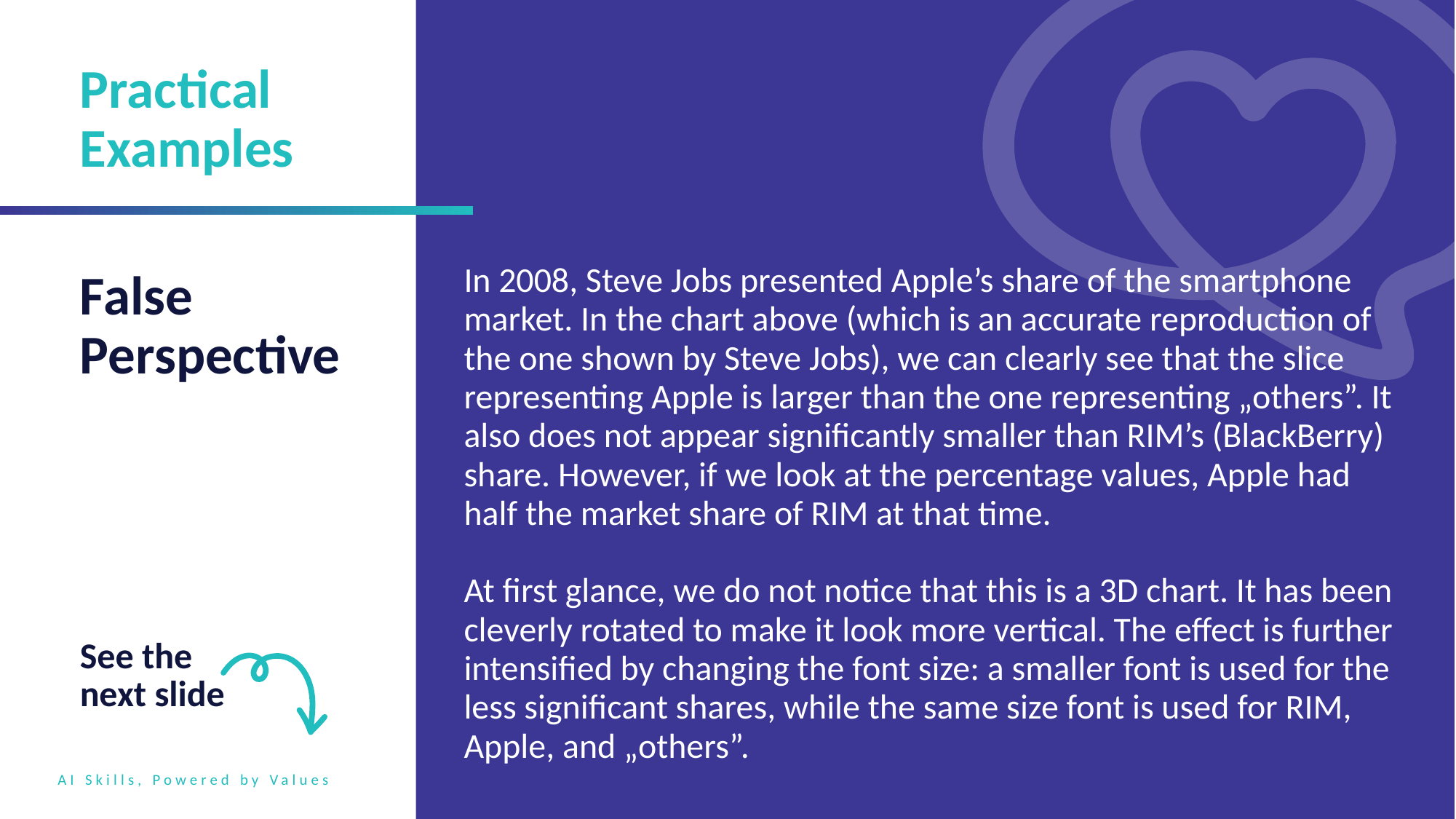

Practical Examples

False Perspective

In 2008, Steve Jobs presented Apple’s share of the smartphone market. In the chart above (which is an accurate reproduction of the one shown by Steve Jobs), we can clearly see that the slice representing Apple is larger than the one representing „others”. It also does not appear significantly smaller than RIM’s (BlackBerry) share. However, if we look at the percentage values, Apple had half the market share of RIM at that time.

At first glance, we do not notice that this is a 3D chart. It has been cleverly rotated to make it look more vertical. The effect is further intensified by changing the font size: a smaller font is used for the less significant shares, while the same size font is used for RIM, Apple, and „others”.

See the next slide